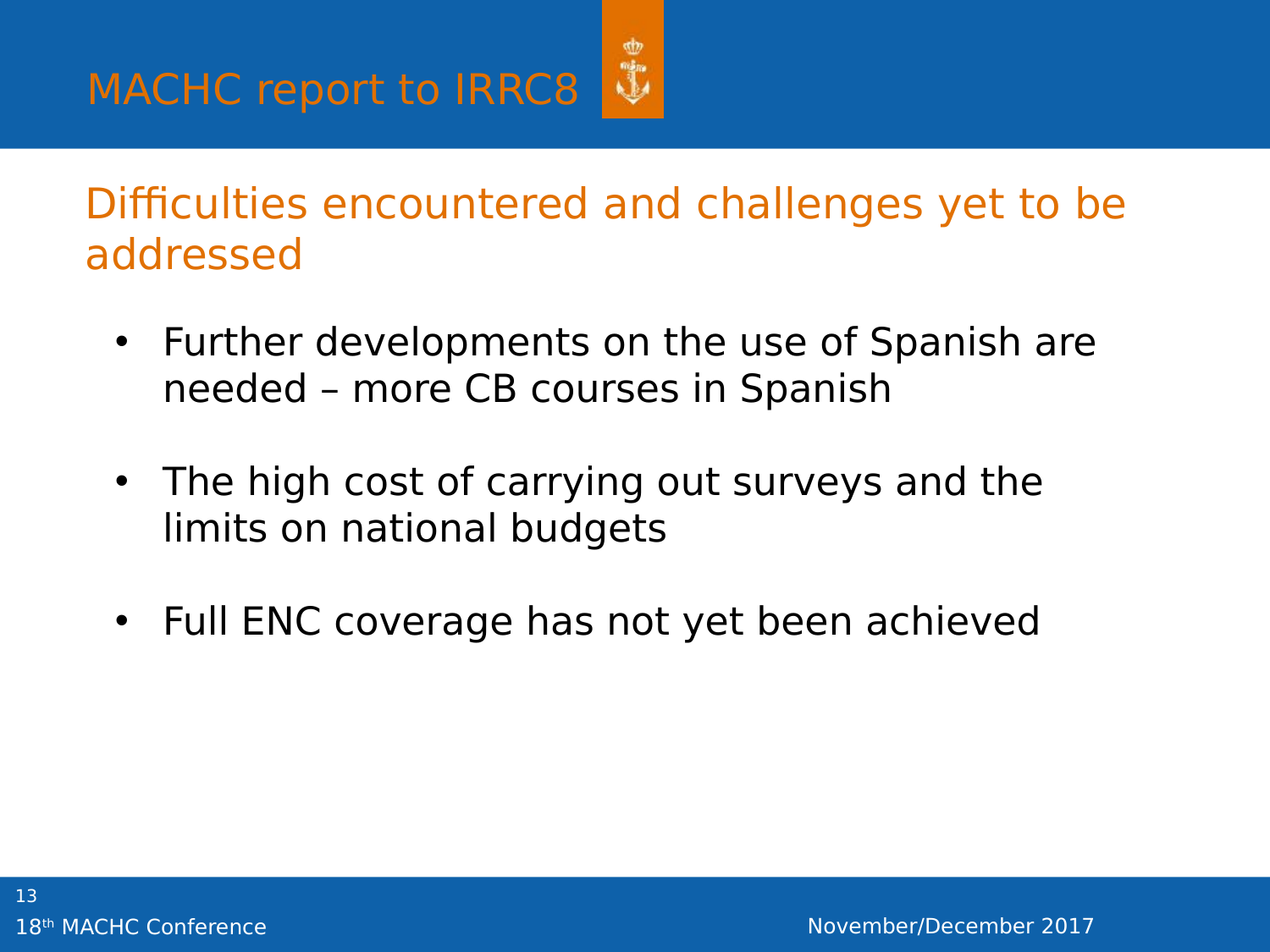

MACHC report to IRRC8
# Difficulties encountered and challenges yet to be addressed
Further developments on the use of Spanish are needed – more CB courses in Spanish

The high cost of carrying out surveys and the limits on national budgets

Full ENC coverage has not yet been achieved